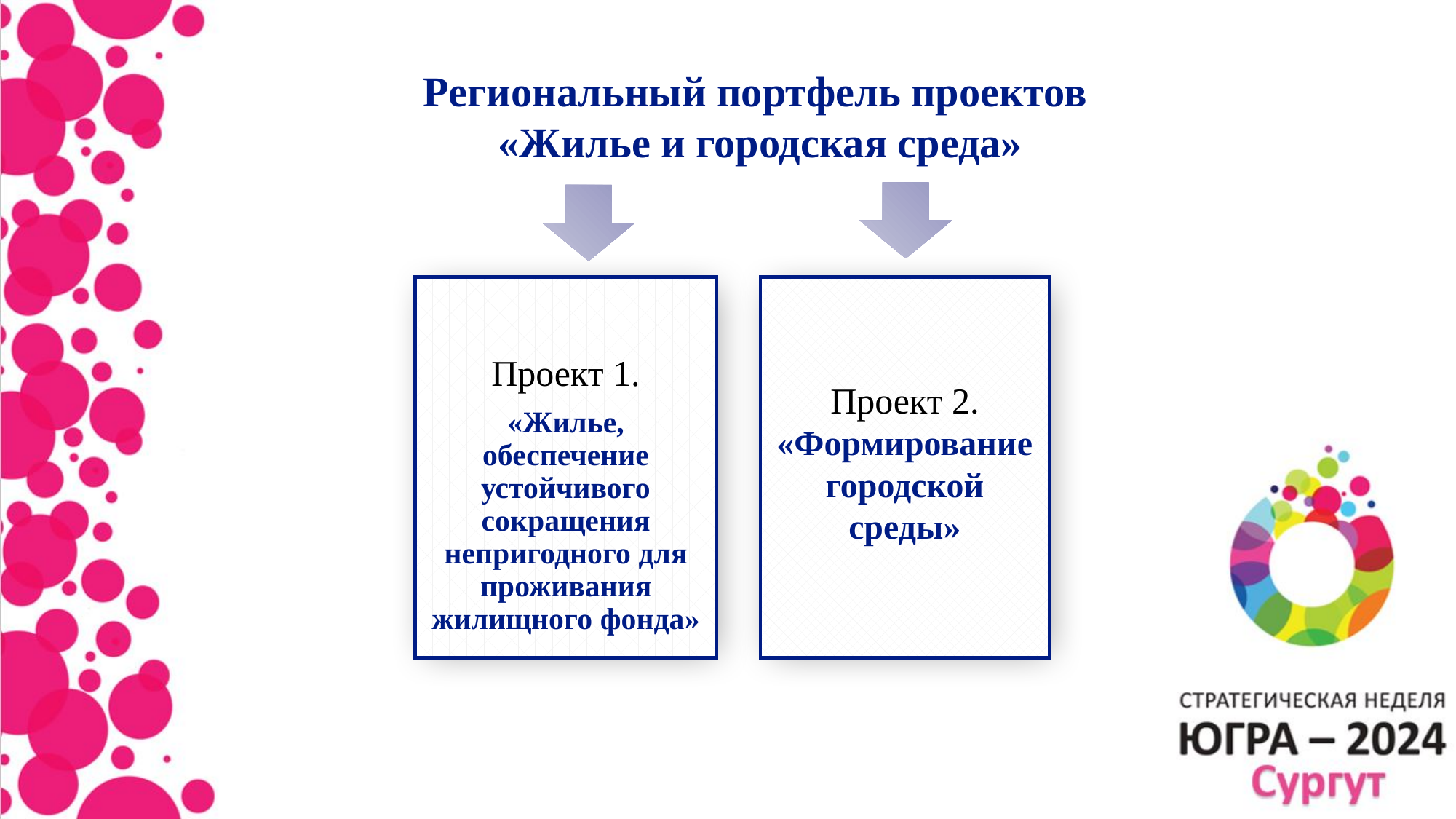

Региональный портфель проектов
«Жилье и городская среда»

Проект 1.
«Жилье, обеспечение устойчивого сокращения непригодного для проживания жилищного фонда»

Проект 2.
«Формирование городской среды»